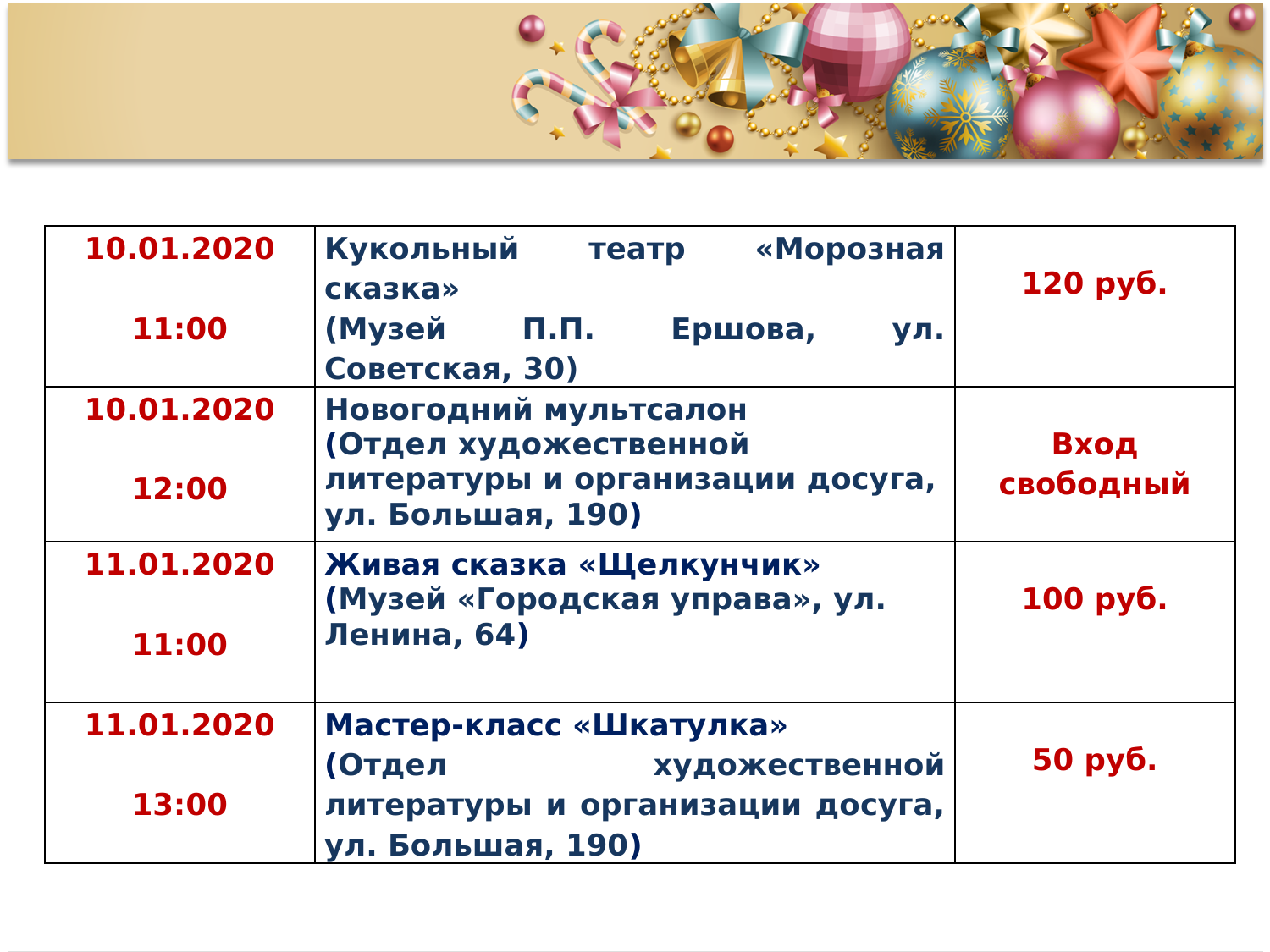

| 10.01.2020 11:00 | Кукольный театр «Морозная сказка» (Музей П.П. Ершова, ул. Советская, 30) | 120 руб. |
| --- | --- | --- |
| 10.01.2020 12:00 | Новогодний мультсалон (Отдел художественной литературы и организации досуга, ул. Большая, 190) | Вход свободный |
| 11.01.2020 11:00 | Живая сказка «Щелкунчик» (Музей «Городская управа», ул. Ленина, 64) | 100 руб. |
| 11.01.2020 13:00 | Мастер-класс «Шкатулка» (Отдел художественной литературы и организации досуга, ул. Большая, 190) | 50 руб. |